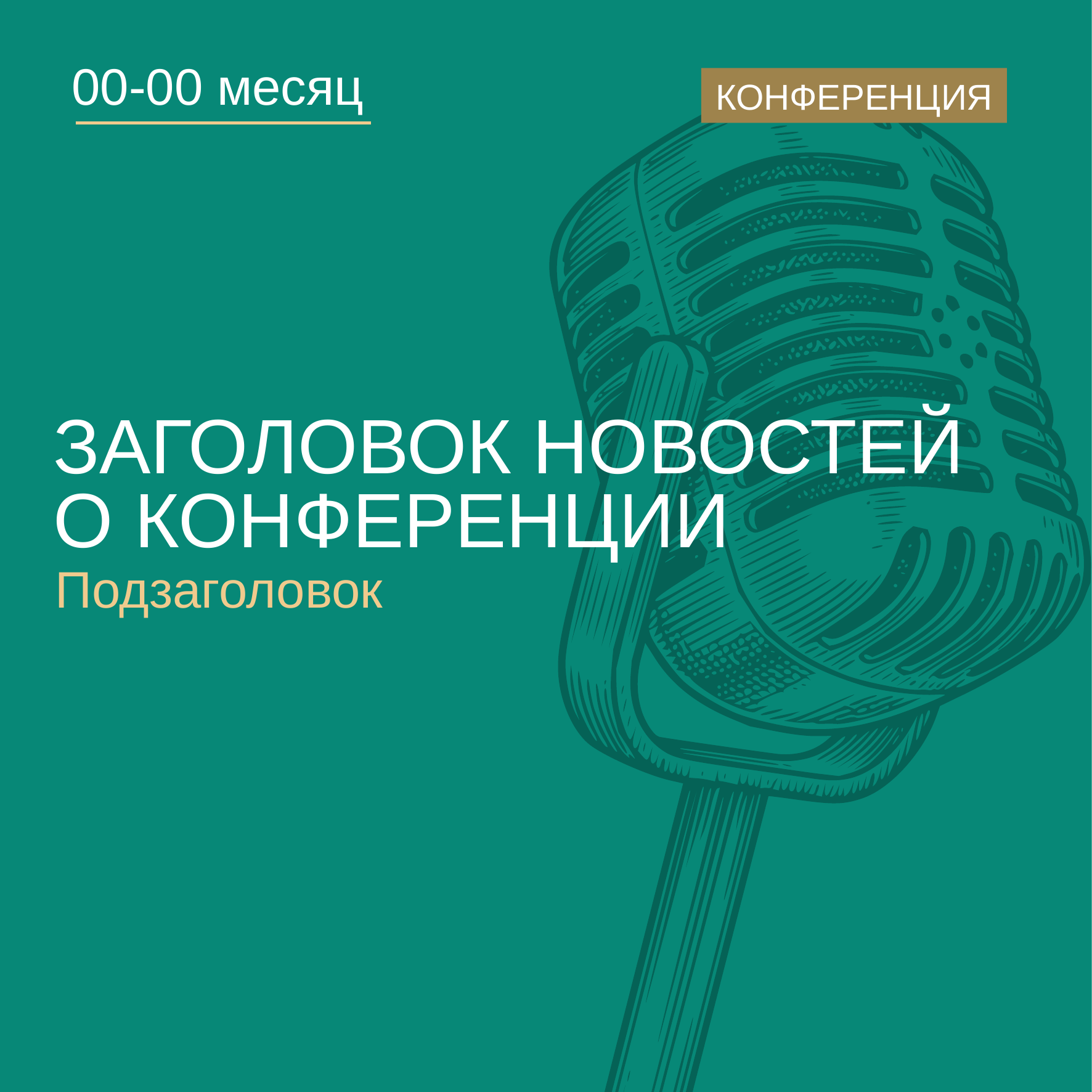

00-00 месяц
КОНФЕРЕНЦИЯ

ЗАГОЛОВОК НОВОСТЕЙ
О КОНФЕРЕНЦИИ
Подзаголовок